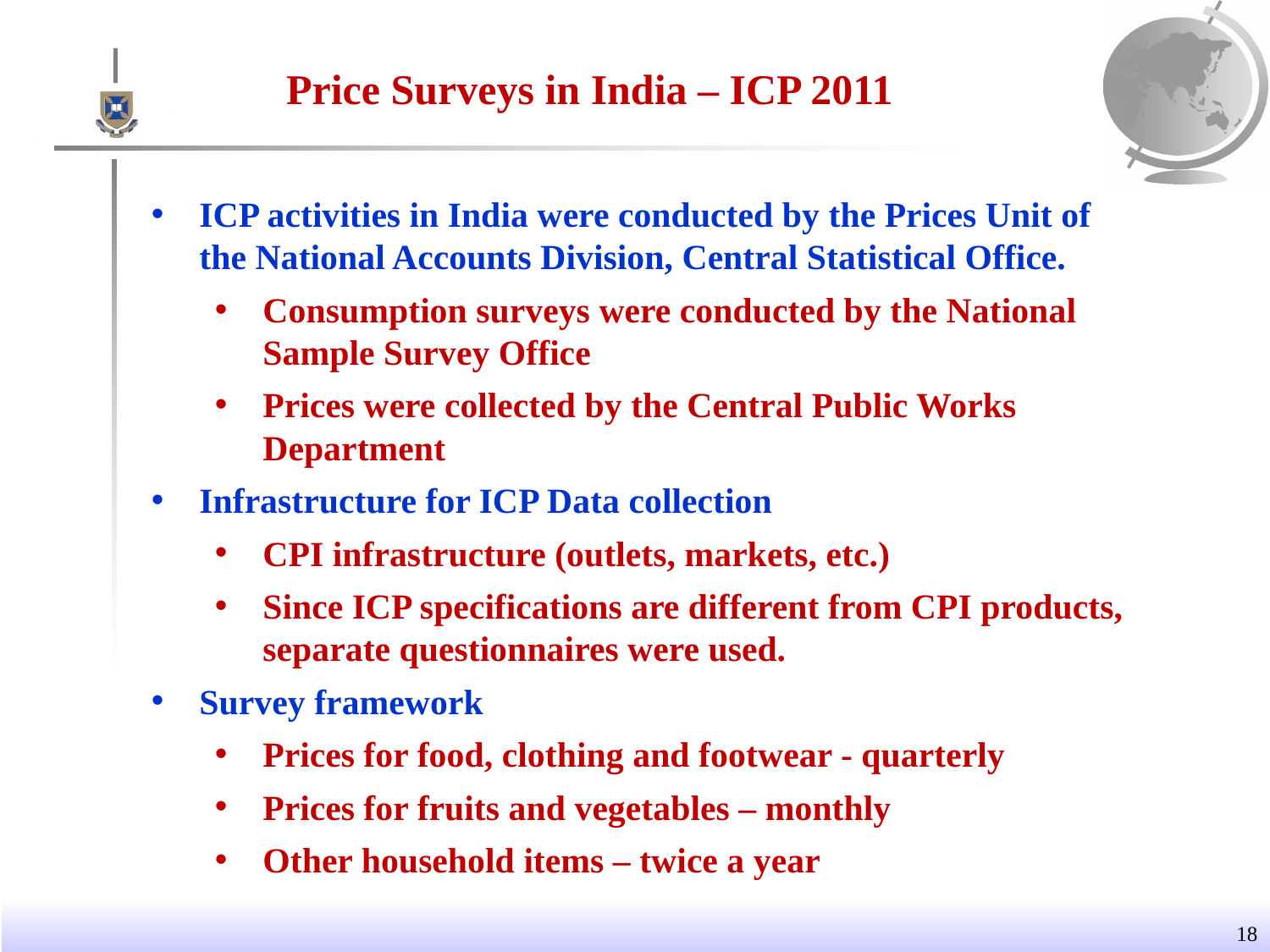

Price Surveys in India – ICP 2011
ICP activities in India were conducted by the Prices Unit of the National Accounts Division, Central Statistical Office.
Consumption surveys were conducted by the National Sample Survey Office
Prices were collected by the Central Public Works Department
Infrastructure for ICP Data collection
CPI infrastructure (outlets, markets, etc.)
Since ICP specifications are different from CPI products, separate questionnaires were used.
Survey framework
Prices for food, clothing and footwear - quarterly
Prices for fruits and vegetables – monthly
Other household items – twice a year